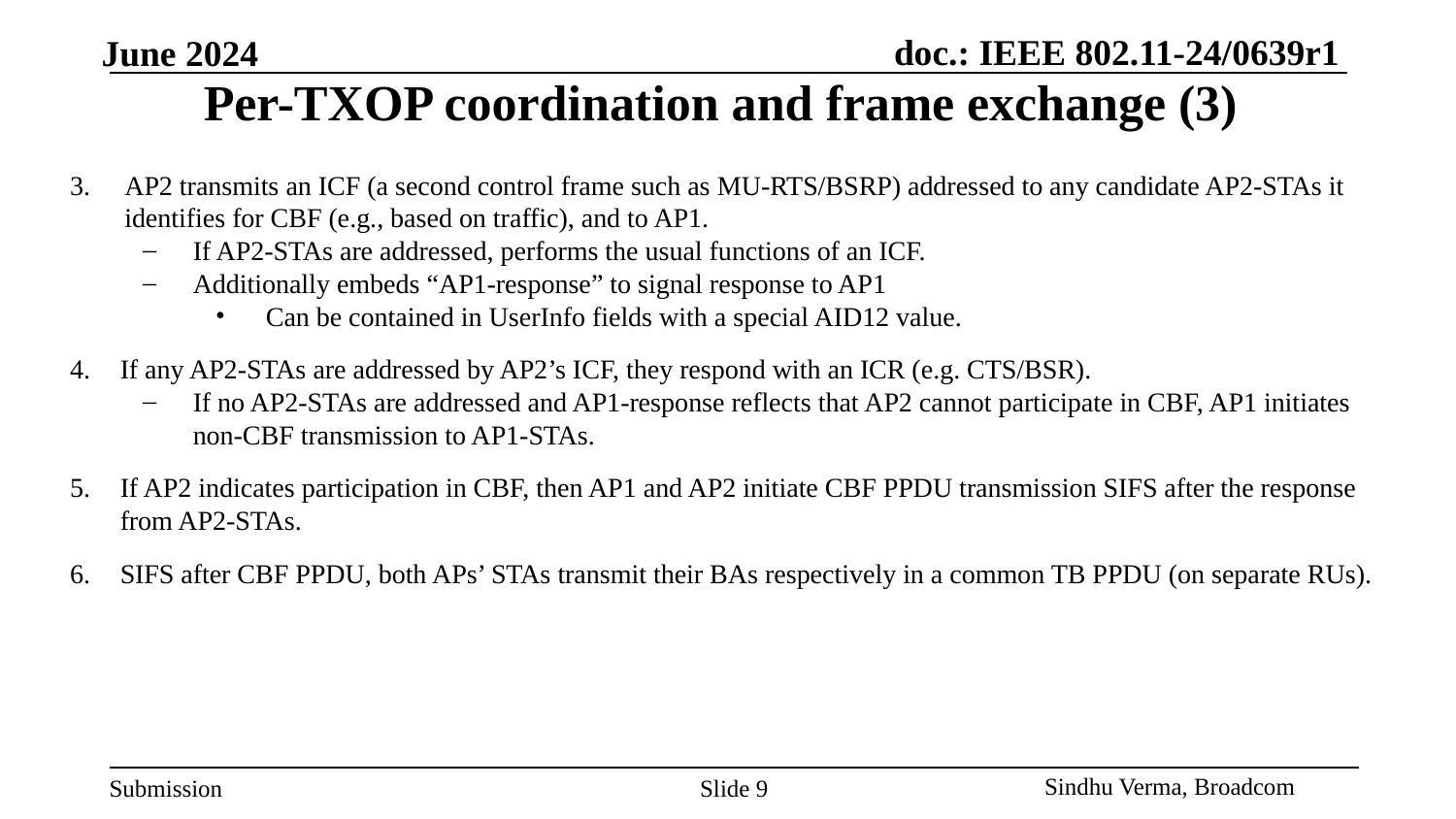

# Per-TXOP coordination and frame exchange (3)
AP2 transmits an ICF (a second control frame such as MU-RTS/BSRP) addressed to any candidate AP2-STAs it identifies for CBF (e.g., based on traffic), and to AP1.
If AP2-STAs are addressed, performs the usual functions of an ICF.
Additionally embeds “AP1-response” to signal response to AP1
Can be contained in UserInfo fields with a special AID12 value.
If any AP2-STAs are addressed by AP2’s ICF, they respond with an ICR (e.g. CTS/BSR).
If no AP2-STAs are addressed and AP1-response reflects that AP2 cannot participate in CBF, AP1 initiates non-CBF transmission to AP1-STAs.
If AP2 indicates participation in CBF, then AP1 and AP2 initiate CBF PPDU transmission SIFS after the response from AP2-STAs.
SIFS after CBF PPDU, both APs’ STAs transmit their BAs respectively in a common TB PPDU (on separate RUs).

Slide 9